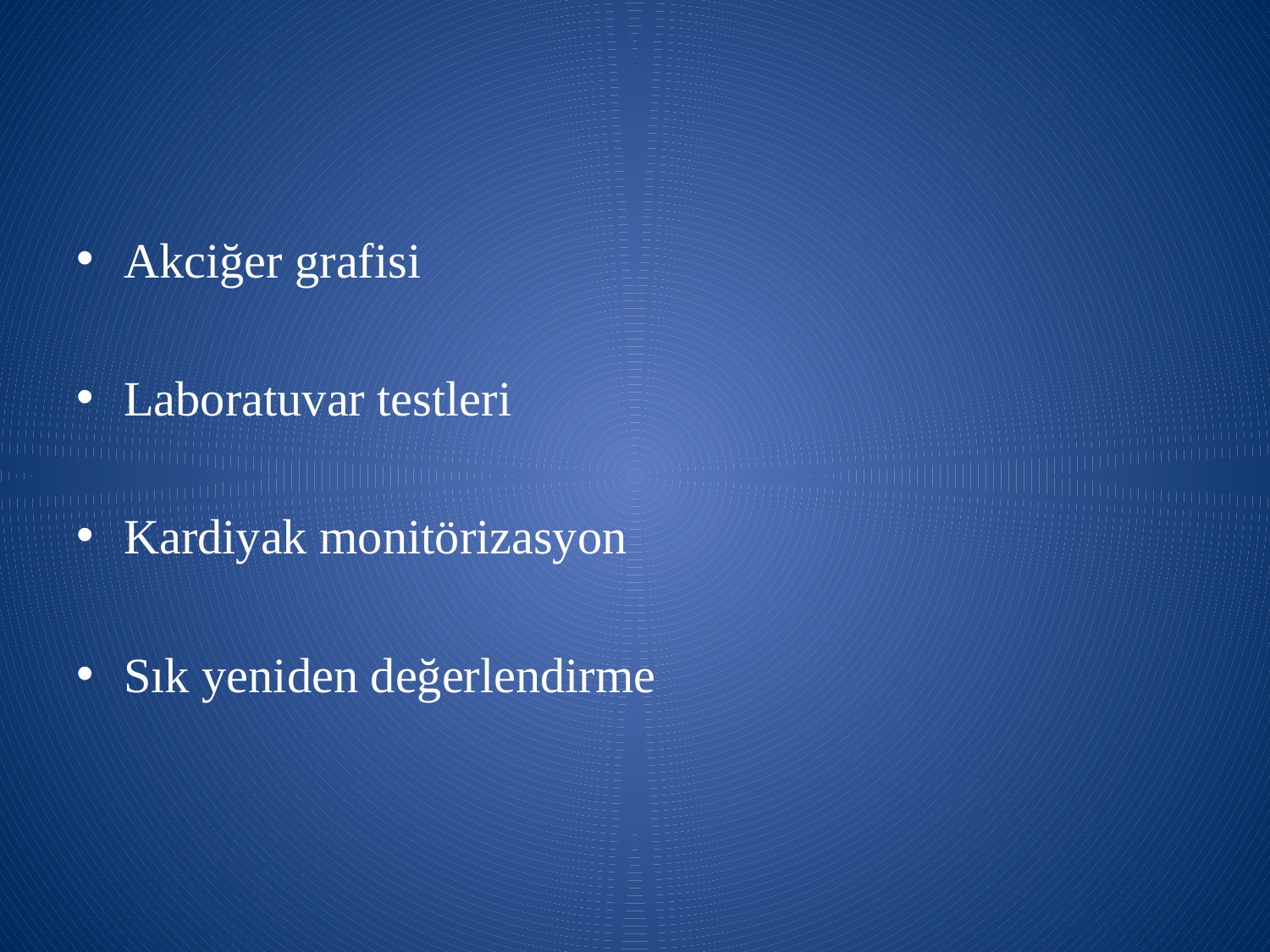

#
Akciğer grafisi

Laboratuvar testleri

Kardiyak monitörizasyon

Sık yeniden değerlendirme